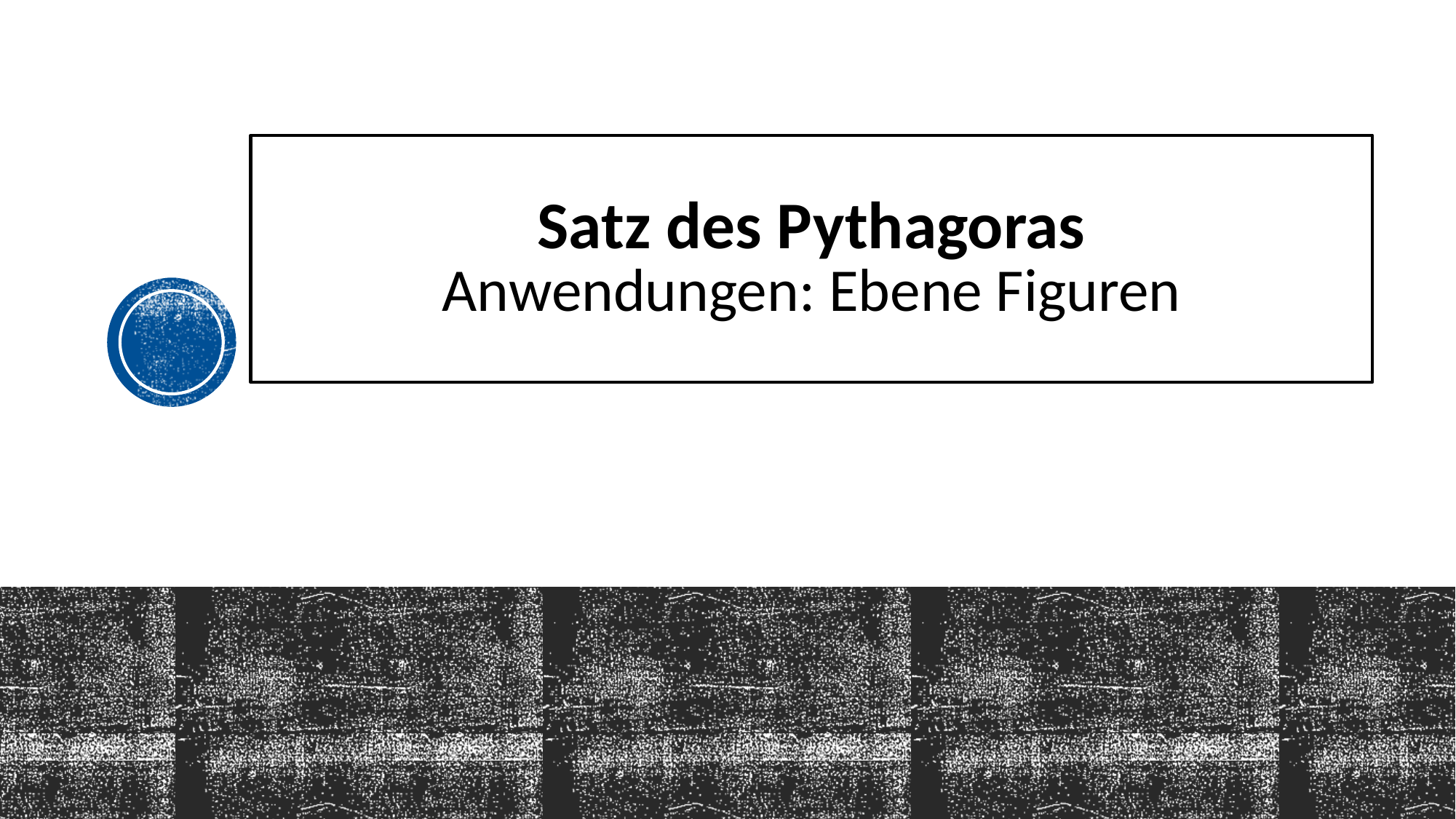

# Satz des Pythagoras Anwendungen: Ebene Figuren